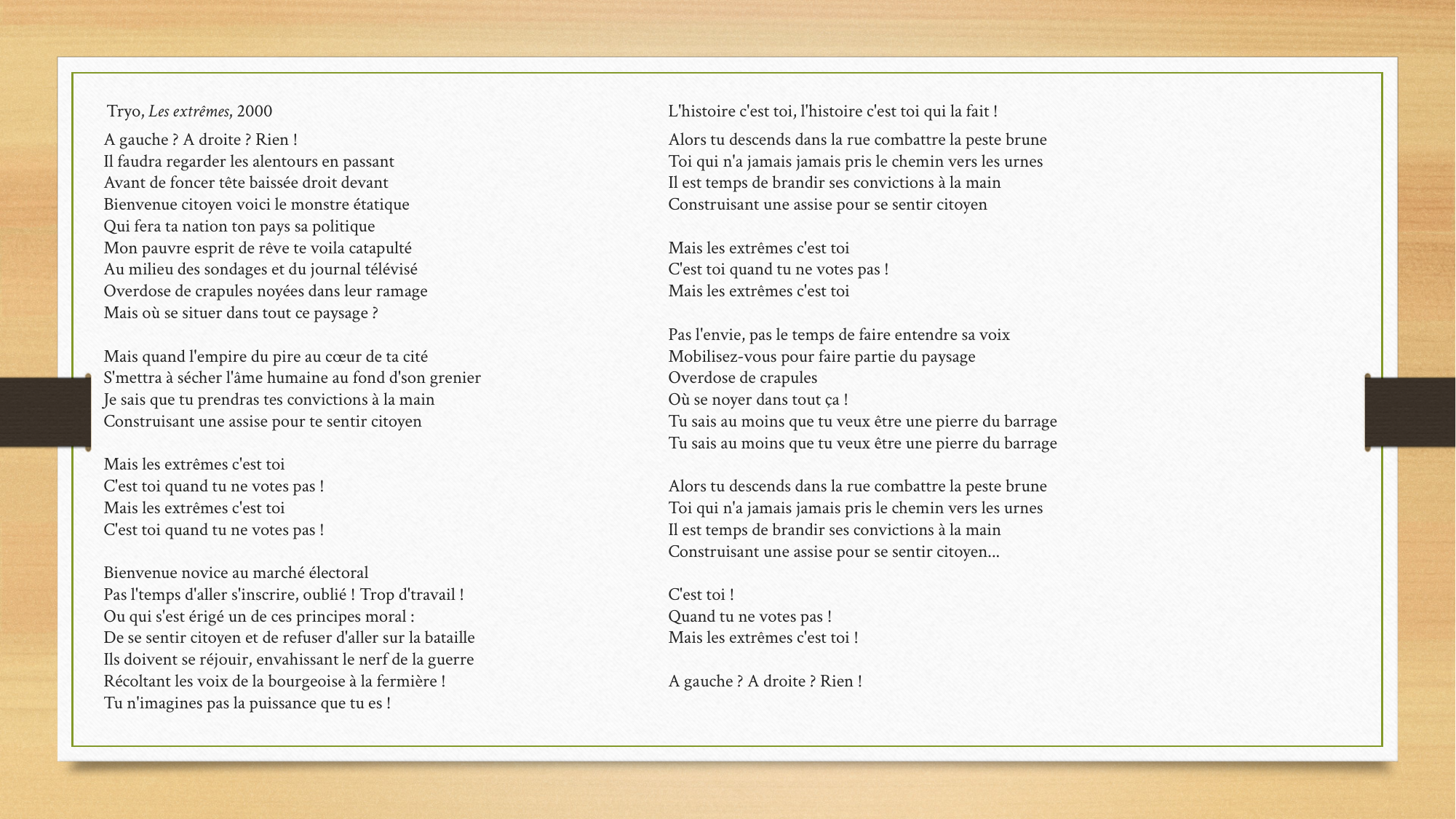

Tryo, Les extrêmes, 2000
A gauche ? A droite ? Rien !
Il faudra regarder les alentours en passant
Avant de foncer tête baissée droit devant
Bienvenue citoyen voici le monstre étatique
Qui fera ta nation ton pays sa politique
Mon pauvre esprit de rêve te voila catapulté
Au milieu des sondages et du journal télévisé
Overdose de crapules noyées dans leur ramage
Mais où se situer dans tout ce paysage ?
Mais quand l'empire du pire au cœur de ta cité
S'mettra à sécher l'âme humaine au fond d'son grenier
Je sais que tu prendras tes convictions à la main
Construisant une assise pour te sentir citoyen
Mais les extrêmes c'est toi
C'est toi quand tu ne votes pas !
Mais les extrêmes c'est toi
C'est toi quand tu ne votes pas !
Bienvenue novice au marché électoral
Pas l'temps d'aller s'inscrire, oublié ! Trop d'travail !
Ou qui s'est érigé un de ces principes moral :
De se sentir citoyen et de refuser d'aller sur la bataille
Ils doivent se réjouir, envahissant le nerf de la guerre
Récoltant les voix de la bourgeoise à la fermière !
Tu n'imagines pas la puissance que tu es !
L'histoire c'est toi, l'histoire c'est toi qui la fait !
Alors tu descends dans la rue combattre la peste brune
Toi qui n'a jamais jamais pris le chemin vers les urnes
Il est temps de brandir ses convictions à la main
Construisant une assise pour se sentir citoyen
Mais les extrêmes c'est toi
C'est toi quand tu ne votes pas !
Mais les extrêmes c'est toi
Pas l'envie, pas le temps de faire entendre sa voix
Mobilisez-vous pour faire partie du paysage
Overdose de crapules
Où se noyer dans tout ça !
Tu sais au moins que tu veux être une pierre du barrage
Tu sais au moins que tu veux être une pierre du barrage
Alors tu descends dans la rue combattre la peste brune
Toi qui n'a jamais jamais pris le chemin vers les urnes
Il est temps de brandir ses convictions à la main
Construisant une assise pour se sentir citoyen...
C'est toi !
Quand tu ne votes pas !
Mais les extrêmes c'est toi !
A gauche ? A droite ? Rien !